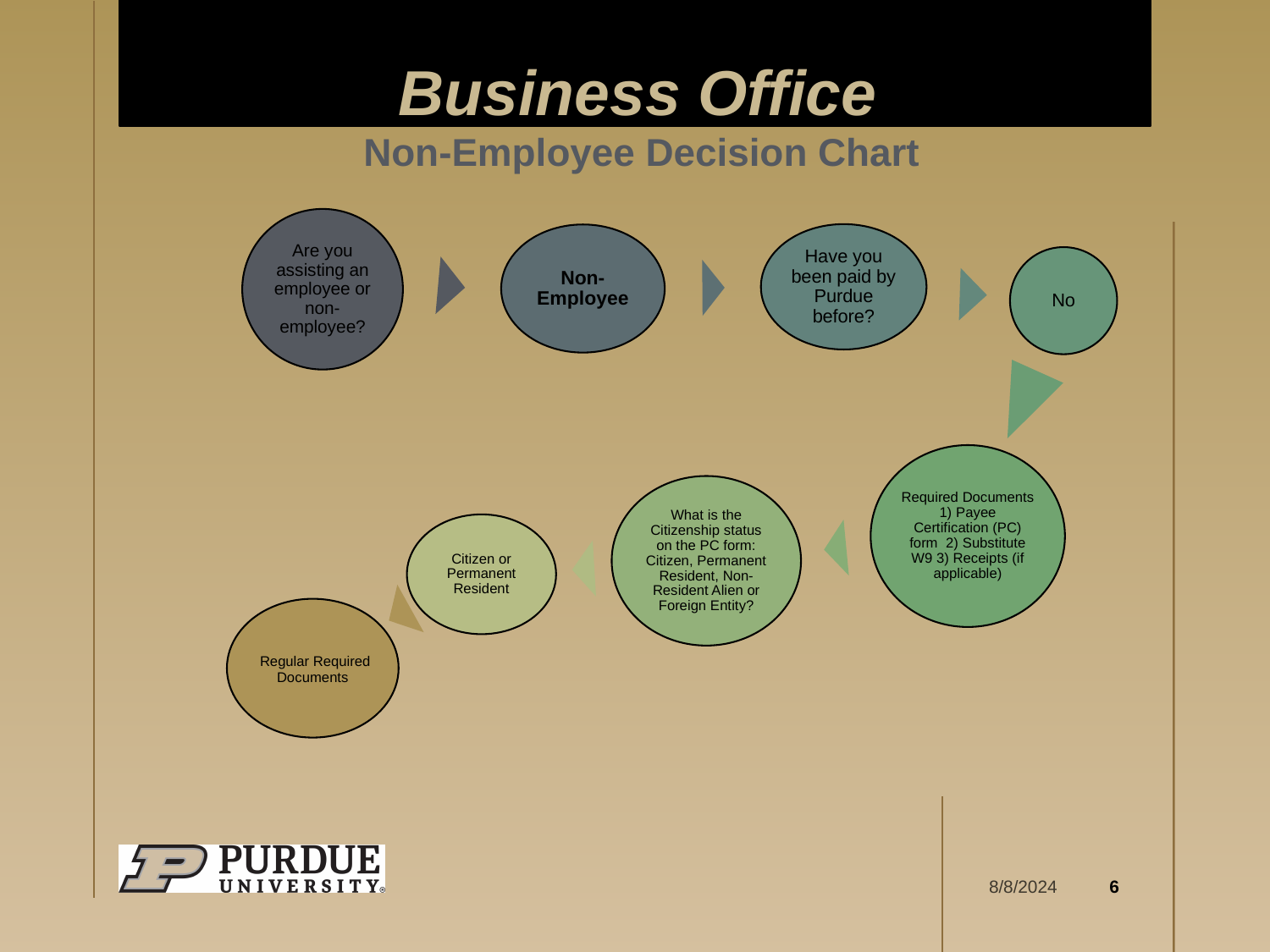

# Business Office
Non-Employee Decision Chart
Are you assisting an employee or non-employee?
Non-Employee
Have you been paid by Purdue before?
No
Required Documents 1) Payee Certification (PC) form  2) Substitute W9 3) Receipts (if applicable)
What is the Citizenship status on the PC form: Citizen, Permanent Resident, Non-Resident Alien or Foreign Entity?
Citizen or Permanent Resident
 Regular Required Documents
6
8/8/2024